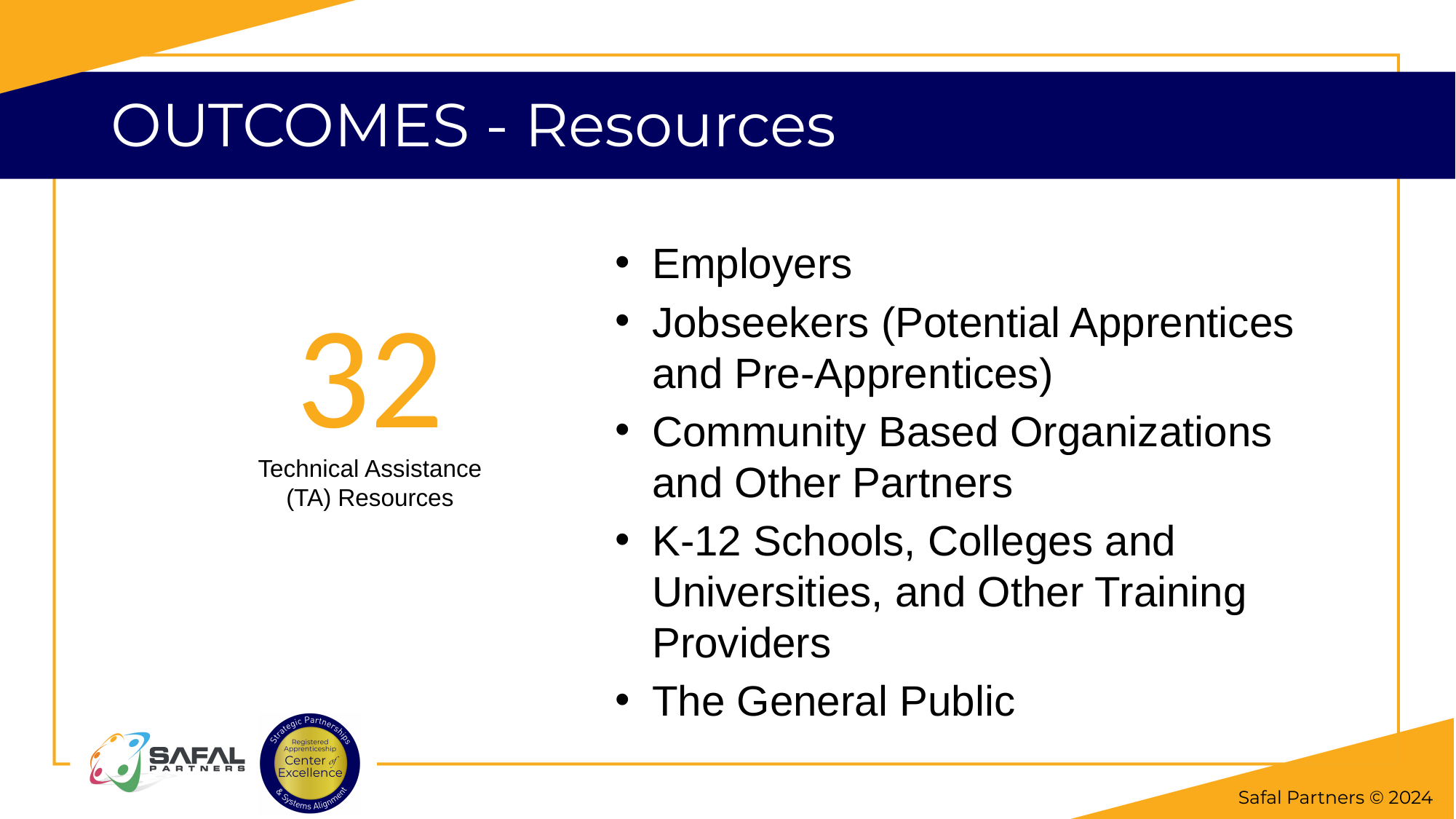

# OUTCOMES - Resources
Employers
Jobseekers (Potential Apprentices and Pre-Apprentices)
Community Based Organizations and Other Partners
K-12 Schools, Colleges and Universities, and Other Training Providers
The General Public

32
Technical Assistance (TA) Resources

Safal Partners © 2024